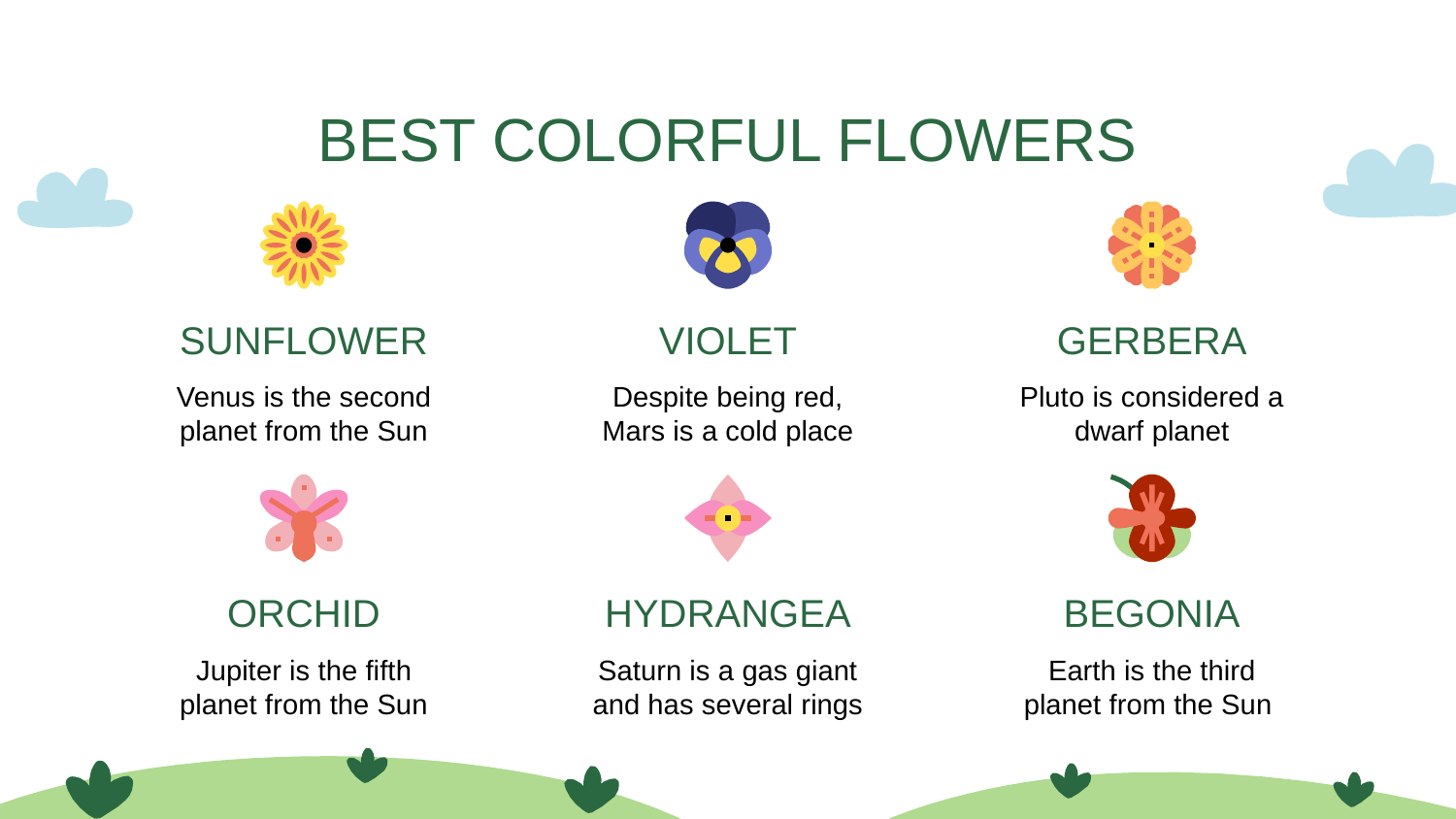

BEST COLORFUL FLOWERS

SUNFLOWER
VIOLET
GERBERA
Venus is the second planet from the Sun
Despite being red, Mars is a cold place
Pluto is considered a dwarf planet

# ORCHID
HYDRANGEA
BEGONIA
Jupiter is the fifth planet from the Sun
Saturn is a gas giant and has several rings

Earth is the third planet from the Sun